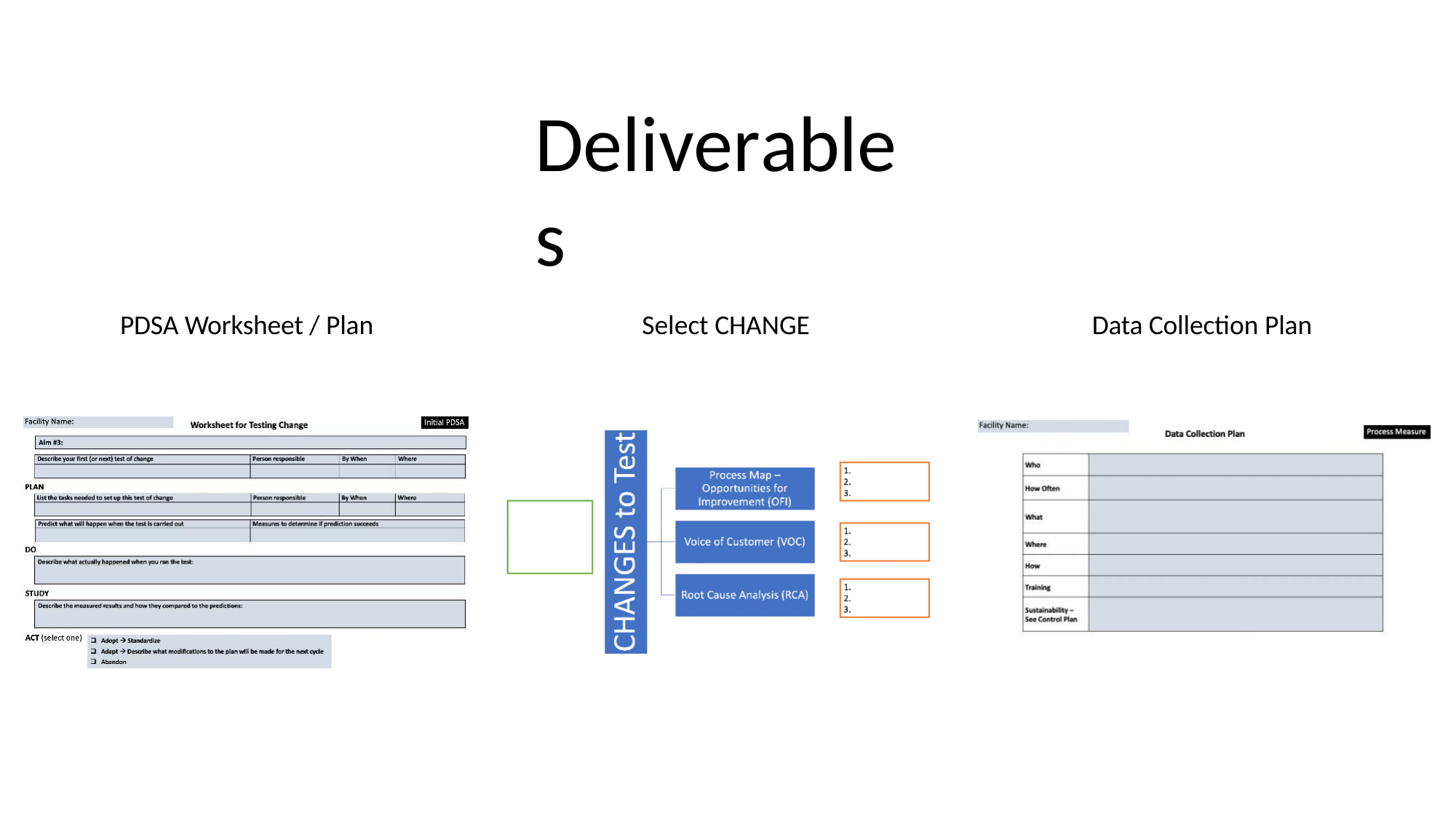

# Deliverables
PDSA Worksheet / Plan
Select CHANGE
Data Collection Plan